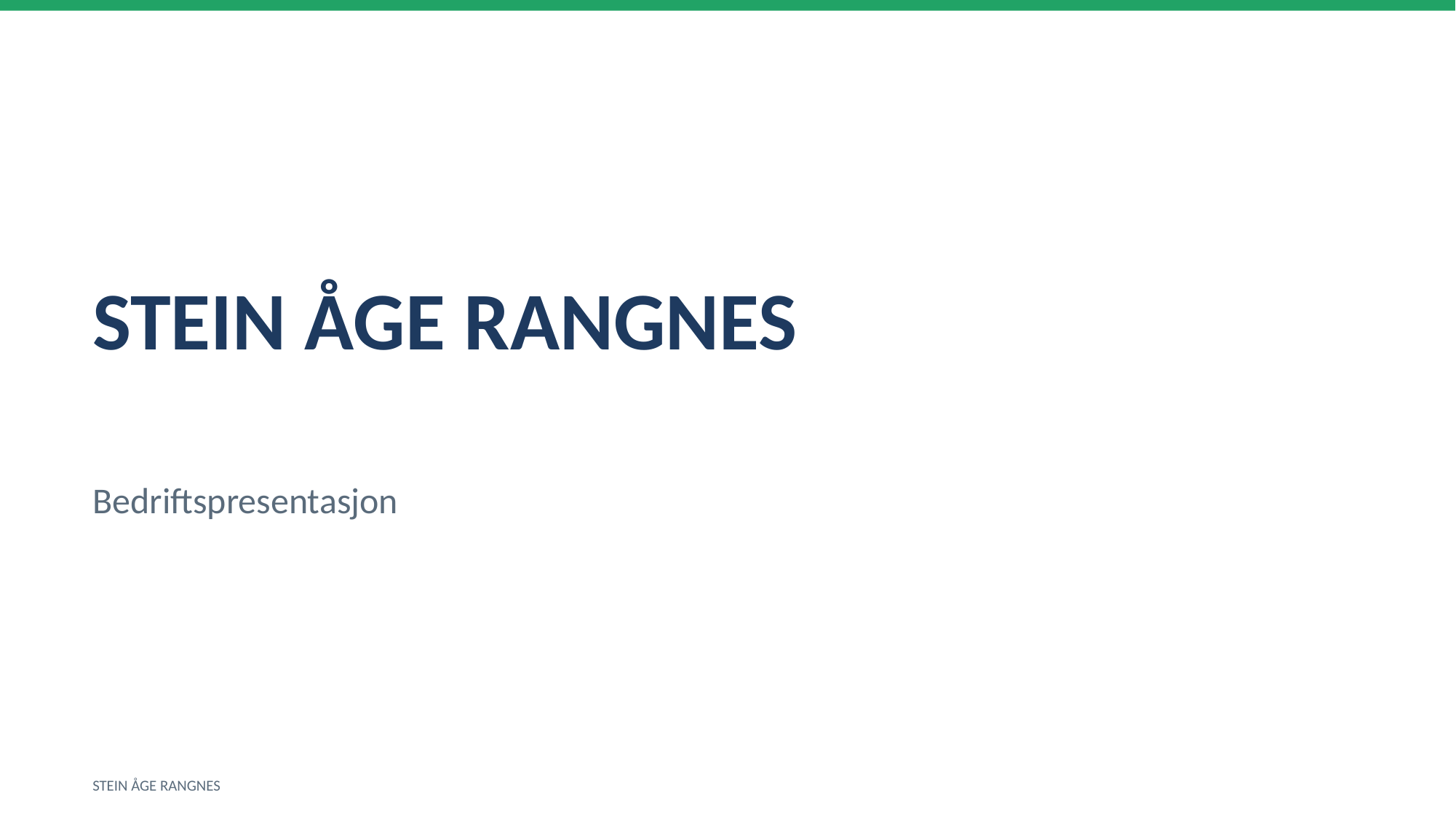

STEIN ÅGE RANGNES
Bedriftspresentasjon
STEIN ÅGE RANGNES